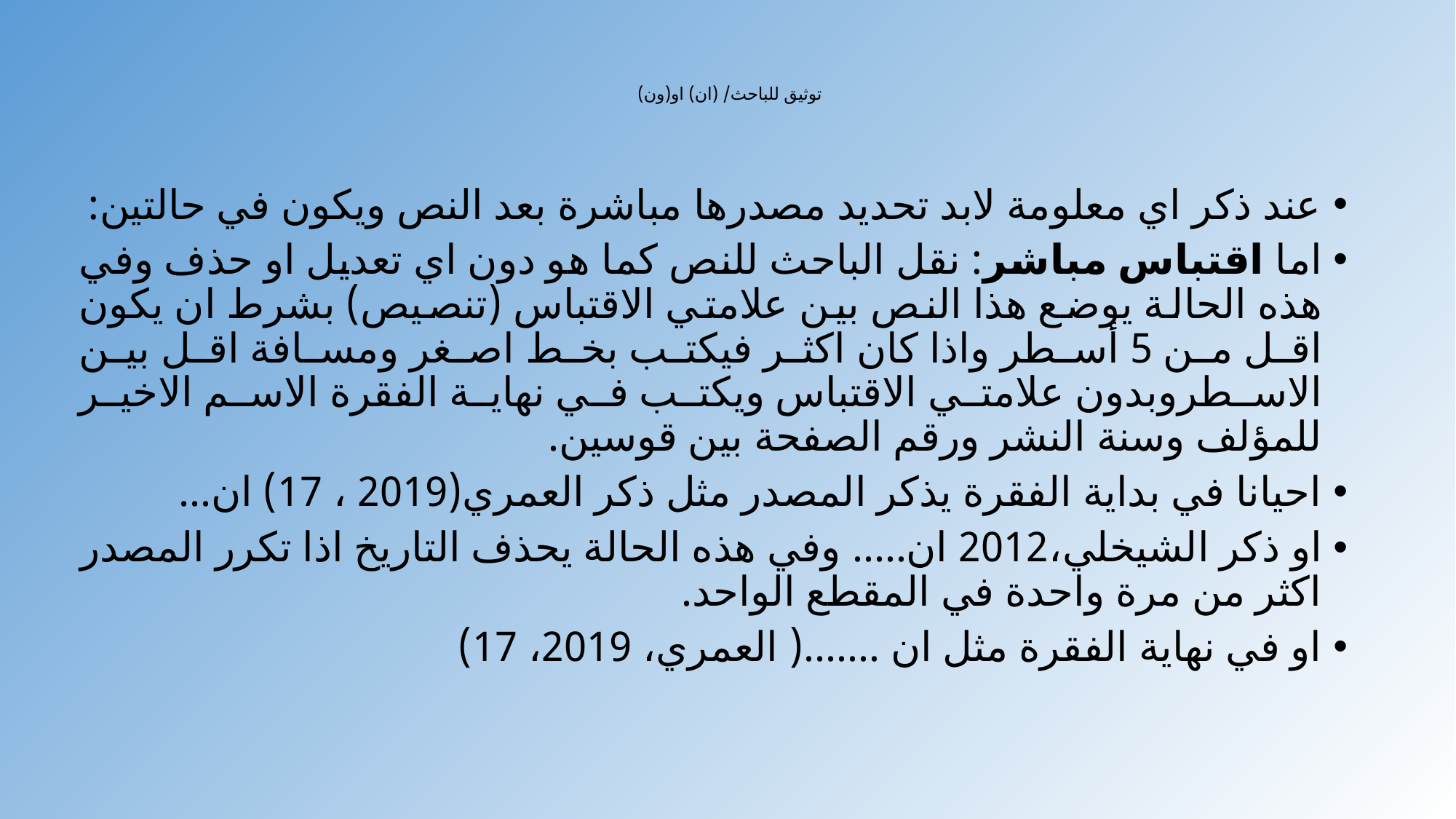

# توثيق للباحث/ (ان) او(ون)
عند ذكر اي معلومة لابد تحديد مصدرها مباشرة بعد النص ويكون في حالتين:
اما اقتباس مباشر: نقل الباحث للنص كما هو دون اي تعديل او حذف وفي هذه الحالة يوضع هذا النص بين علامتي الاقتباس (تنصيص) بشرط ان يكون اقل من 5 أسطر واذا كان اكثر فيكتب بخط اصغر ومسافة اقل بين الاسطروبدون علامتي الاقتباس ويكتب في نهاية الفقرة الاسم الاخير للمؤلف وسنة النشر ورقم الصفحة بين قوسين.
احيانا في بداية الفقرة يذكر المصدر مثل ذكر العمري(2019 ، 17) ان...
او ذكر الشيخلي،2012 ان..... وفي هذه الحالة يحذف التاريخ اذا تكرر المصدر اكثر من مرة واحدة في المقطع الواحد.
او في نهاية الفقرة مثل ان .......( العمري، 2019، 17)